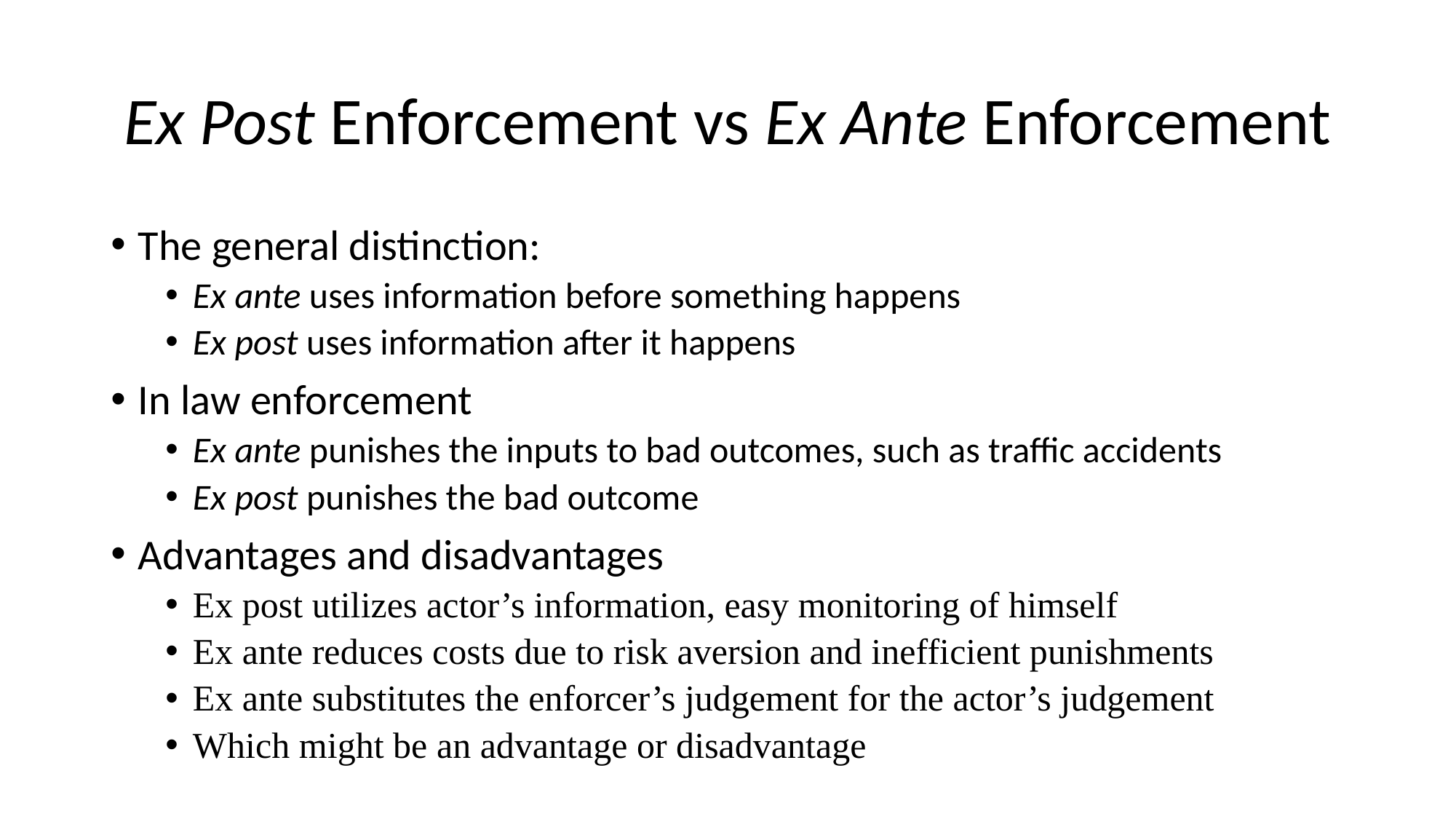

# Ex Post Enforcement vs Ex Ante Enforcement
The general distinction:
Ex ante uses information before something happens
Ex post uses information after it happens
In law enforcement
Ex ante punishes the inputs to bad outcomes, such as traffic accidents
Ex post punishes the bad outcome
Advantages and disadvantages
Ex post utilizes actor’s information, easy monitoring of himself
Ex ante reduces costs due to risk aversion and inefficient punishments
Ex ante substitutes the enforcer’s judgement for the actor’s judgement
Which might be an advantage or disadvantage